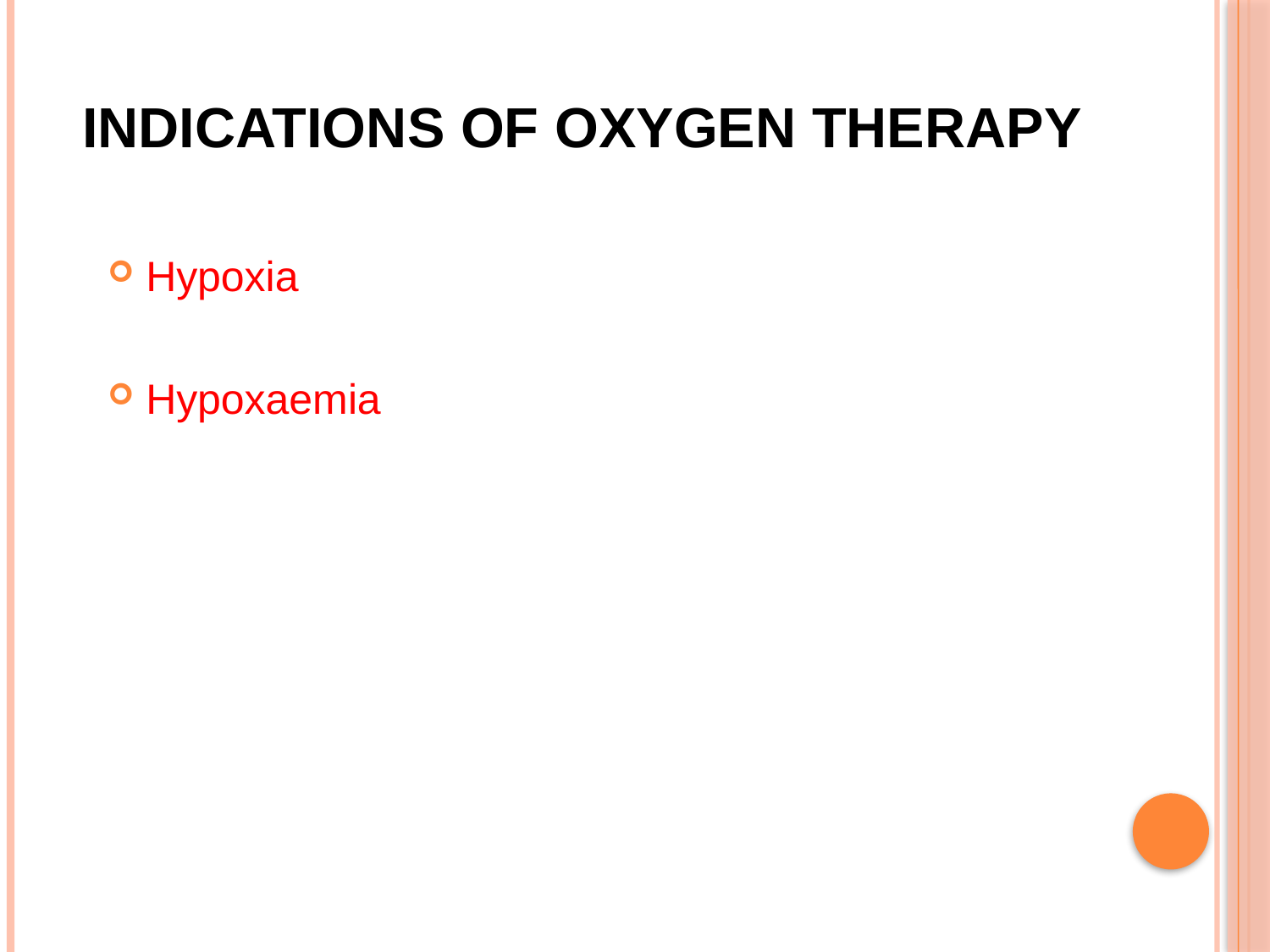

# Indications of Oxygen Therapy
Hypoxia

Hypoxaemia